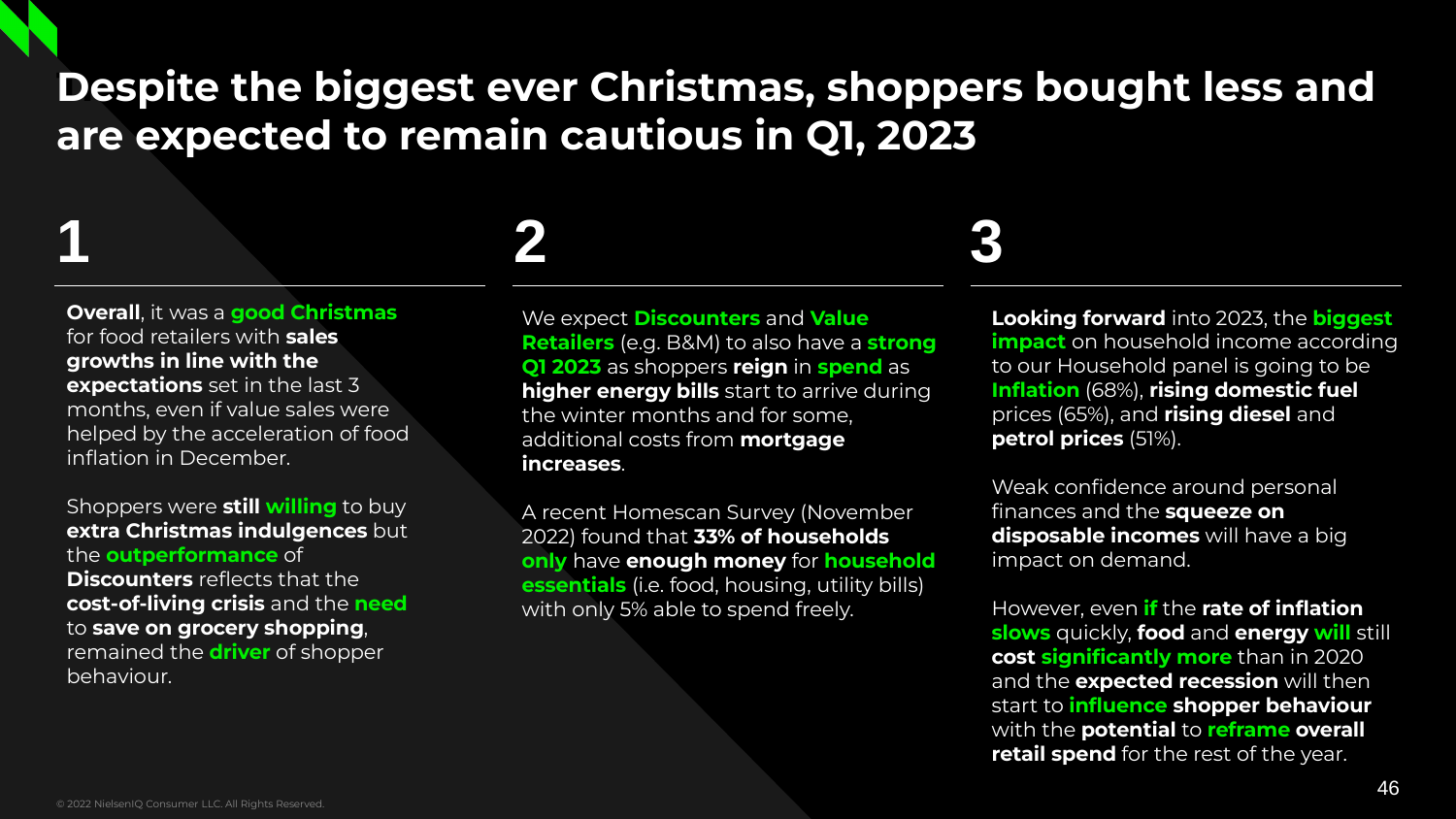

# Despite the biggest ever Christmas, shoppers bought less and are expected to remain cautious in Q1, 2023
Three column numbered list
1
2
3
Overall, it was a good Christmas for food retailers with sales growths in line with the expectations set in the last 3 months, even if value sales were helped by the acceleration of food inflation in December.

Shoppers were still willing to buy extra Christmas indulgences but the outperformance of Discounters reflects that the cost-of-living crisis and the need to save on grocery shopping, remained the driver of shopper behaviour.

Looking forward into 2023, the biggest impact on household income according to our Household panel is going to be Inflation (68%), rising domestic fuel prices (65%), and rising diesel and petrol prices (51%).

Weak confidence around personal finances and the squeeze on disposable incomes will have a big impact on demand.

However, even if the rate of inflation slows quickly, food and energy will still cost significantly more than in 2020 and the expected recession will then start to influence shopper behaviour with the potential to reframe overall retail spend for the rest of the year.

We expect Discounters and Value Retailers (e.g. B&M) to also have a strong Q1 2023 as shoppers reign in spend as higher energy bills start to arrive during the winter months and for some, additional costs from mortgage increases.

A recent Homescan Survey (November 2022) found that 33% of households only have enough money for household essentials (i.e. food, housing, utility bills) with only 5% able to spend freely.